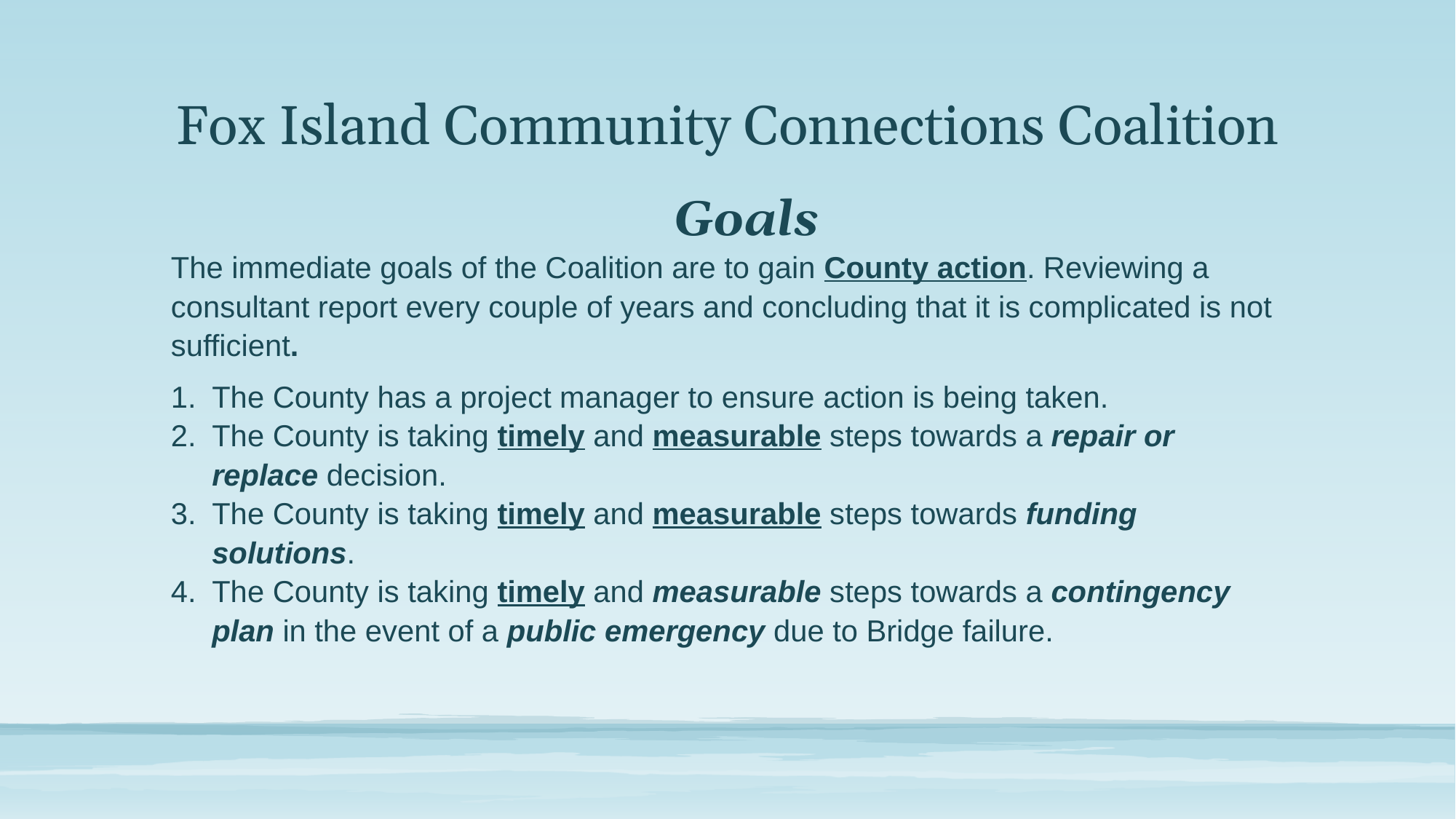

# Fox Island Community Connections Coalition
Goals
The immediate goals of the Coalition are to gain County action. Reviewing a consultant report every couple of years and concluding that it is complicated is not sufficient.
The County has a project manager to ensure action is being taken.
The County is taking timely and measurable steps towards a repair or replace decision.
The County is taking timely and measurable steps towards funding solutions.
The County is taking timely and measurable steps towards a contingency plan in the event of a public emergency due to Bridge failure.